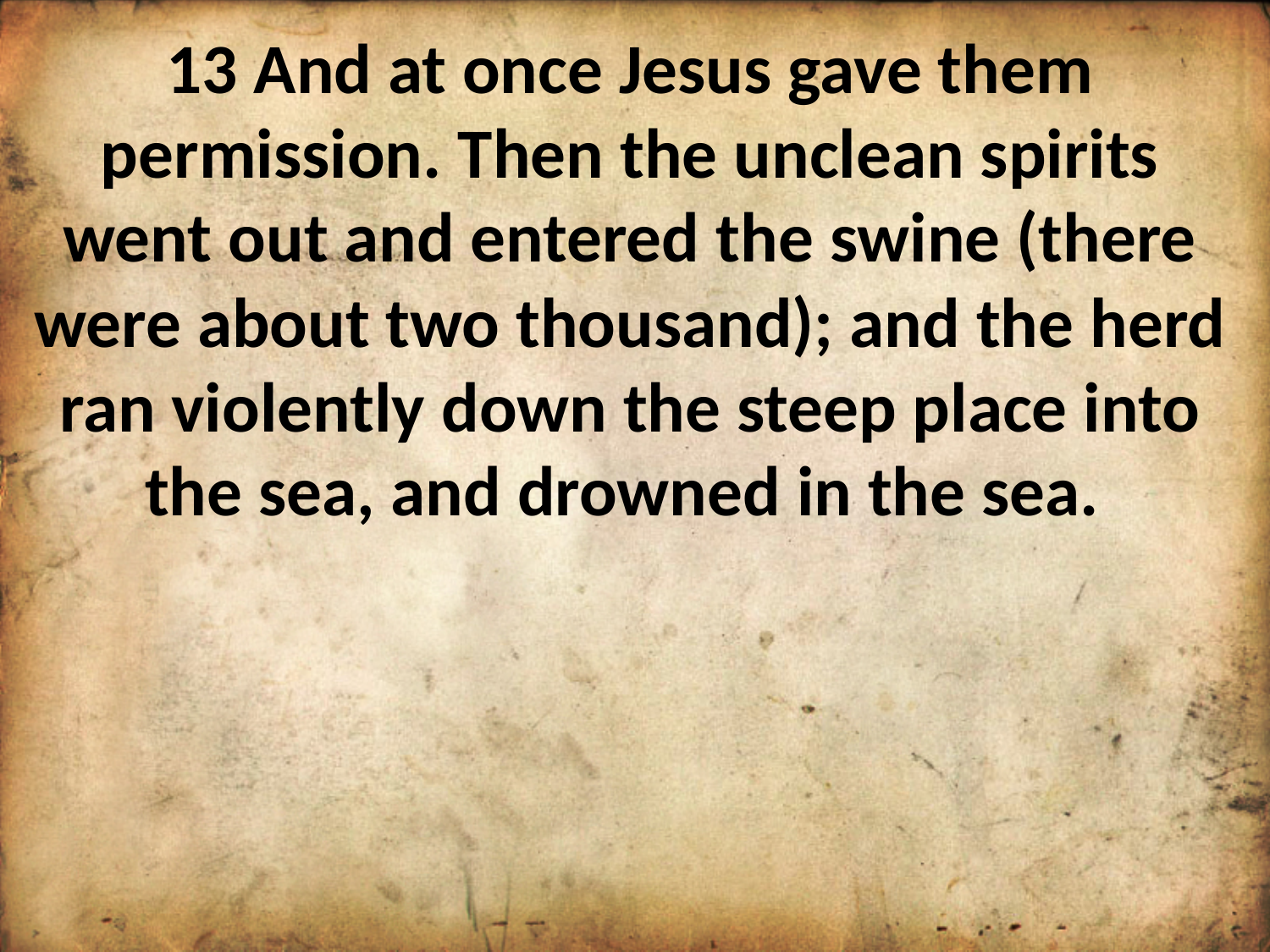

13 And at once Jesus gave them permission. Then the unclean spirits went out and entered the swine (there were about two thousand); and the herd ran violently down the steep place into the sea, and drowned in the sea.